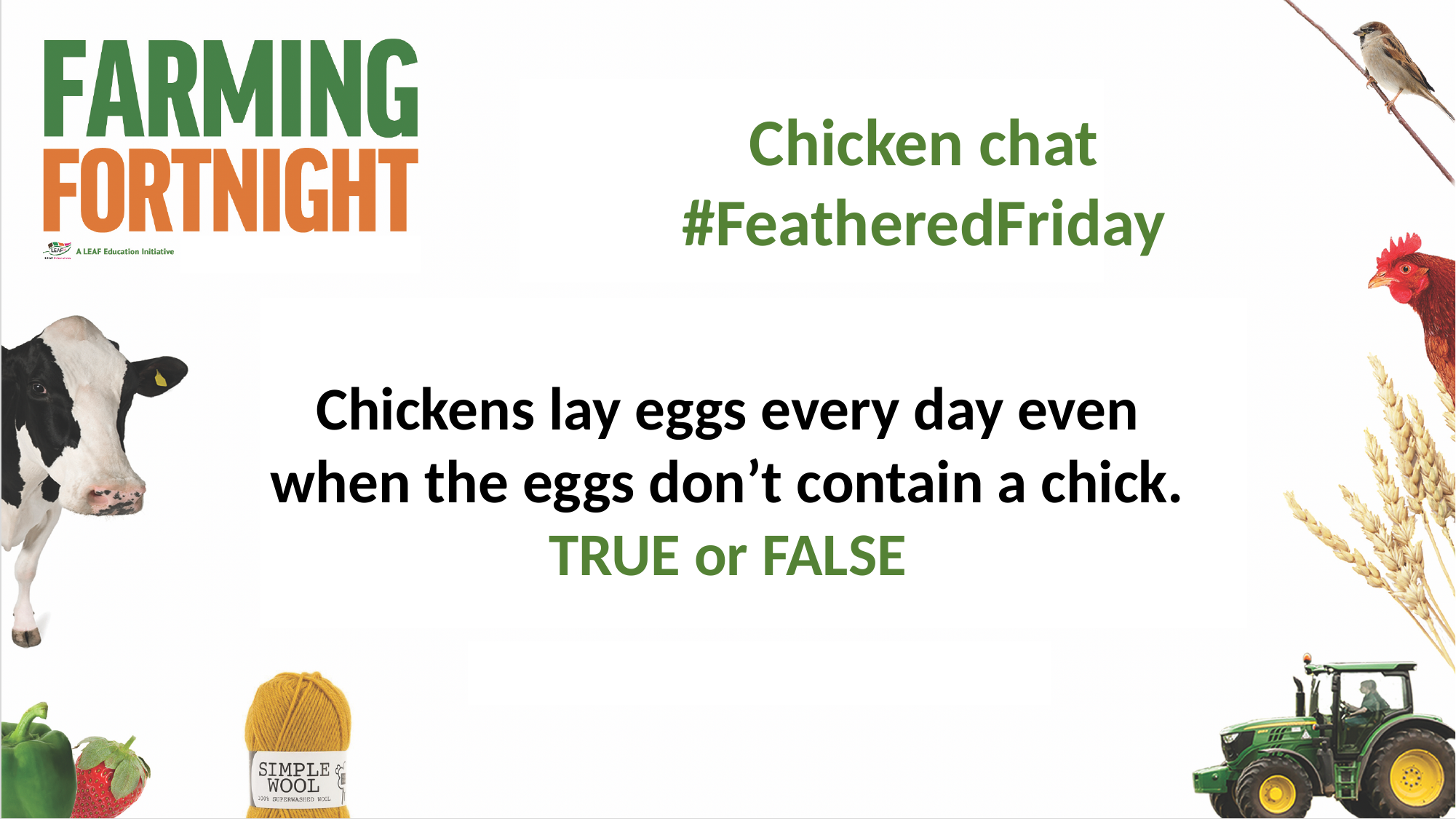

Chicken chat
#FeatheredFriday
Chickens lay eggs every day even when the eggs don’t contain a chick.
TRUE or FALSE